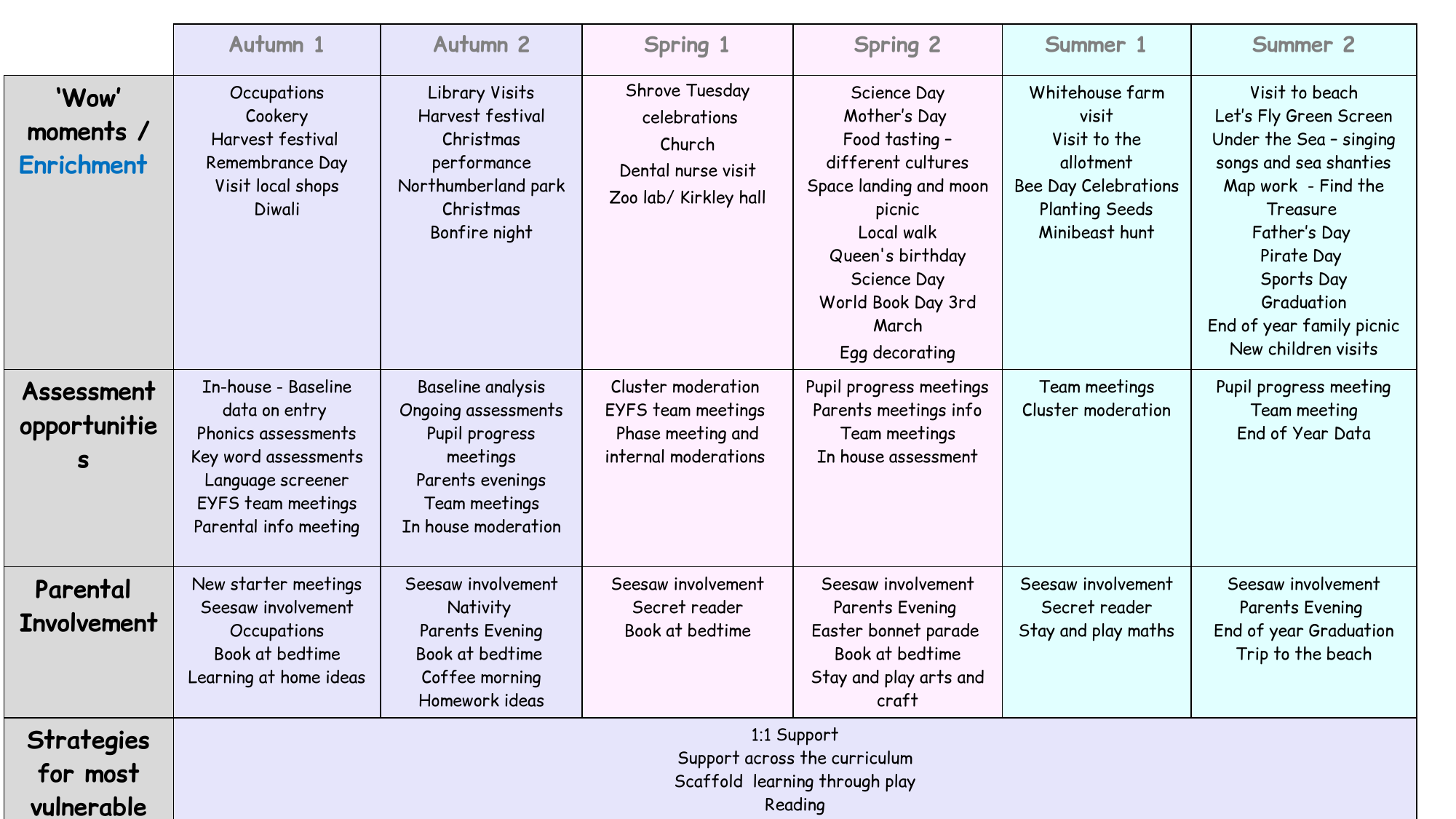

|  | Autumn 1 | Autumn 2 | Spring 1 | Spring 2 | Summer 1 | Summer 2 |
| --- | --- | --- | --- | --- | --- | --- |
| ‘Wow’ moments / Enrichment | Occupations Cookery Harvest festival Remembrance Day Visit local shops Diwali | Library Visits Harvest festival Christmas performance Northumberland park Christmas Bonfire night | Shrove Tuesday celebrations Church Dental nurse visit Zoo lab/ Kirkley hall | Science Day Mother’s Day Food tasting – different cultures Space landing and moon picnic Local walk Queen's birthday Science Day World Book Day 3rd March Egg decorating | Whitehouse farm visit Visit to the allotment Bee Day Celebrations Planting Seeds Minibeast hunt | Visit to beach Let’s Fly Green Screen Under the Sea – singing songs and sea shanties Map work - Find the Treasure Father’s Day Pirate Day Sports Day Graduation End of year family picnic New children visits |
| Assessment opportunities | In-house - Baseline data on entry Phonics assessments Key word assessments Language screener EYFS team meetings Parental info meeting | Baseline analysis Ongoing assessments Pupil progress meetings Parents evenings Team meetings In house moderation | Cluster moderation EYFS team meetings Phase meeting and internal moderations | Pupil progress meetings Parents meetings info Team meetings In house assessment | Team meetings Cluster moderation | Pupil progress meeting Team meeting End of Year Data |
| Parental Involvement | New starter meetings Seesaw involvement Occupations Book at bedtime Learning at home ideas | Seesaw involvement Nativity Parents Evening Book at bedtime Coffee morning Homework ideas | Seesaw involvement Secret reader Book at bedtime | Seesaw involvement Parents Evening Easter bonnet parade Book at bedtime Stay and play arts and craft | Seesaw involvement Secret reader Stay and play maths | Seesaw involvement Parents Evening End of year Graduation Trip to the beach |
| Strategies for most vulnerable children | 1:1 Support Support across the curriculum Scaffold learning through play Reading Zones of regulation Speech and Language support Quality First Teaching |  |  |  |  |  |